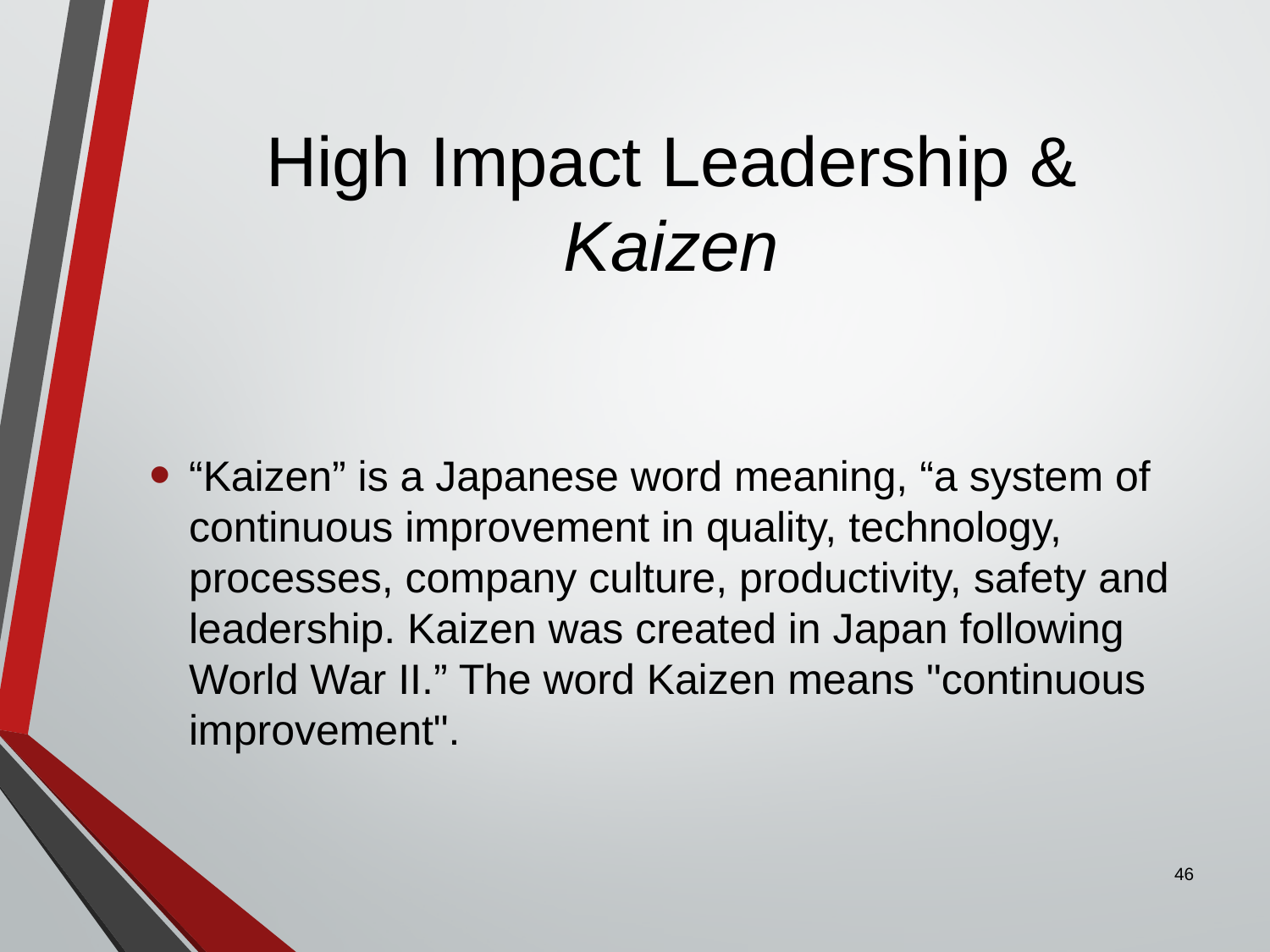

# High Impact Leadership & Kaizen
“Kaizen” is a Japanese word meaning, “a system of continuous improvement in quality, technology, processes, company culture, productivity, safety and leadership. Kaizen was created in Japan following World War II.” The word Kaizen means "continuous improvement".
46